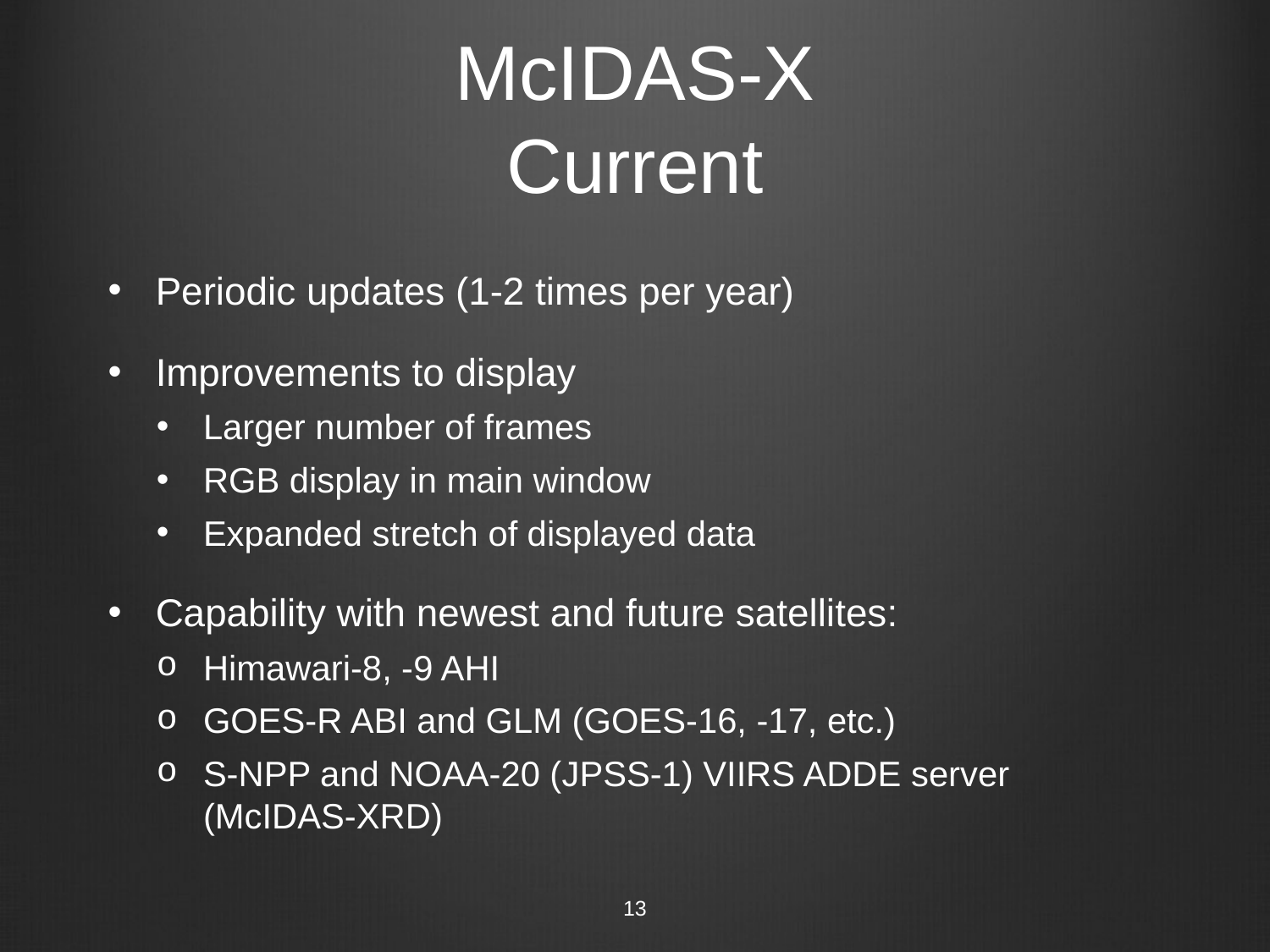

# McIDAS-X Current
Periodic updates (1-2 times per year)
Improvements to display
Larger number of frames
RGB display in main window
Expanded stretch of displayed data
Capability with newest and future satellites:
Himawari-8, -9 AHI
GOES-R ABI and GLM (GOES-16, -17, etc.)
S-NPP and NOAA-20 (JPSS-1) VIIRS ADDE server
(McIDAS-XRD)

13